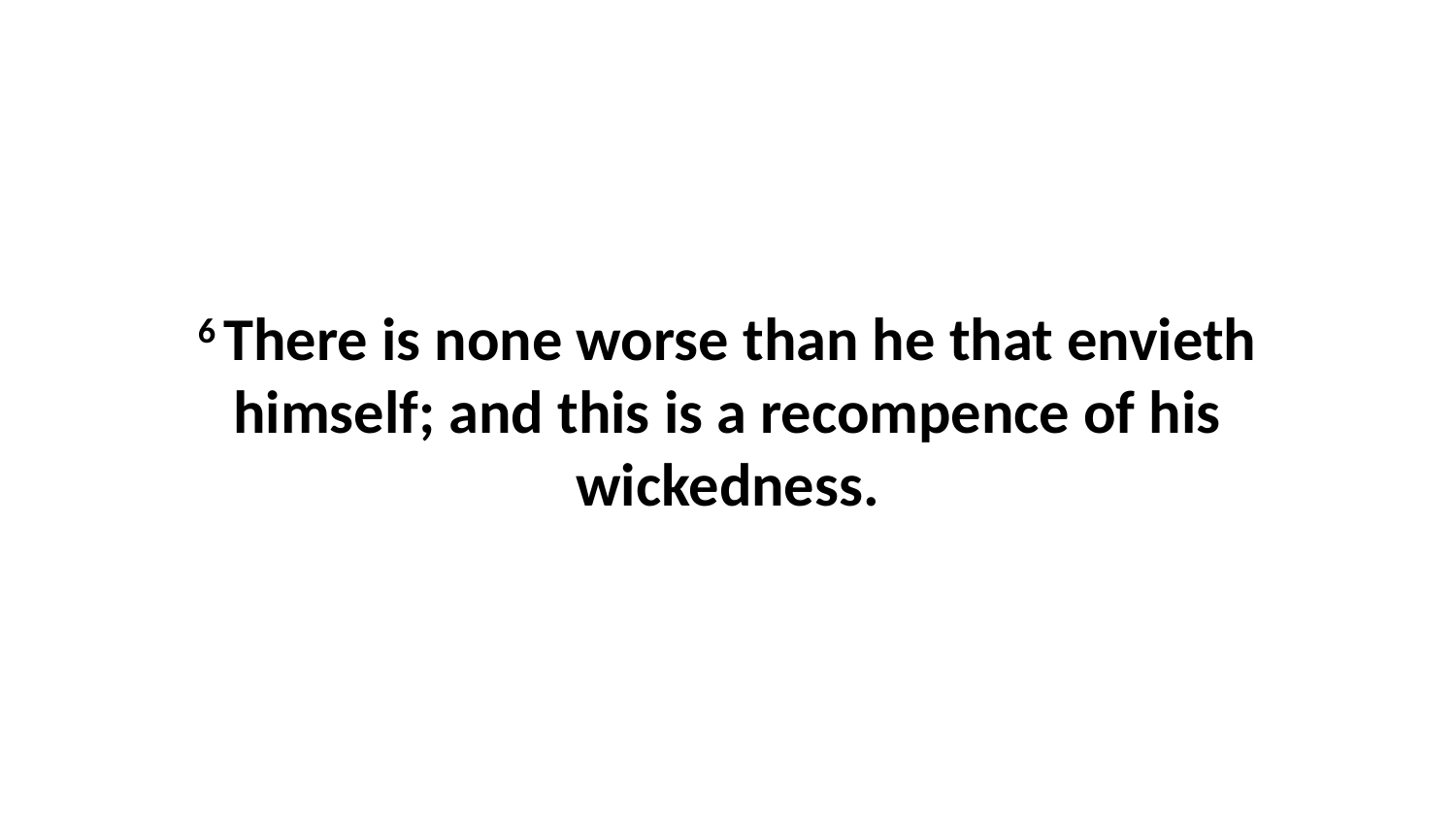

6 There is none worse than he that envieth himself; and this is a recompence of his wickedness.